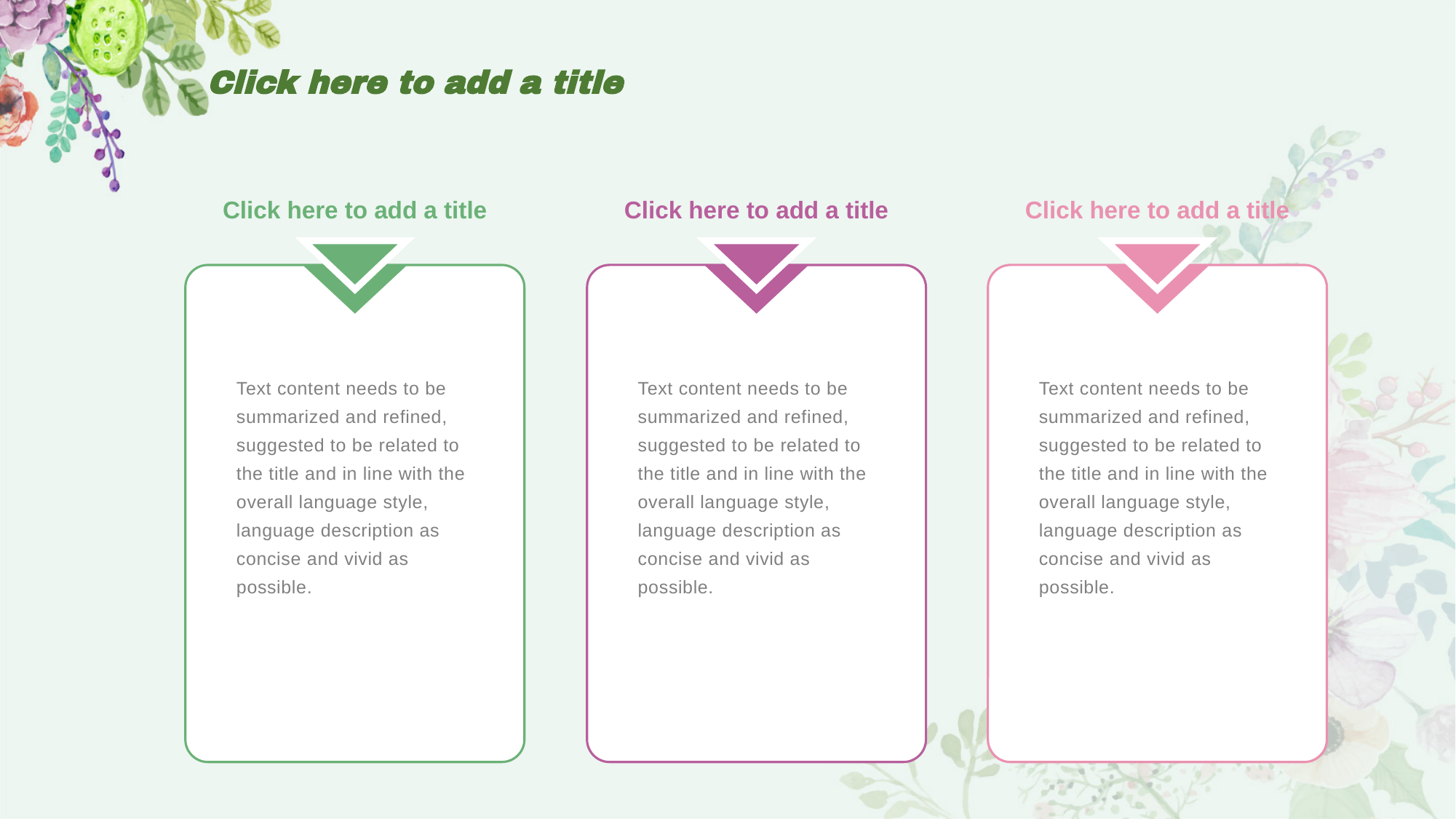

# Click here to add a title
Click here to add a title
Click here to add a title
Click here to add a title

Text content needs to be summarized and refined, suggested to be related to the title and in line with the overall language style, language description as concise and vivid as possible.
Text content needs to be summarized and refined, suggested to be related to the title and in line with the overall language style, language description as concise and vivid as possible.
Text content needs to be summarized and refined, suggested to be related to the title and in line with the overall language style, language description as concise and vivid as possible.